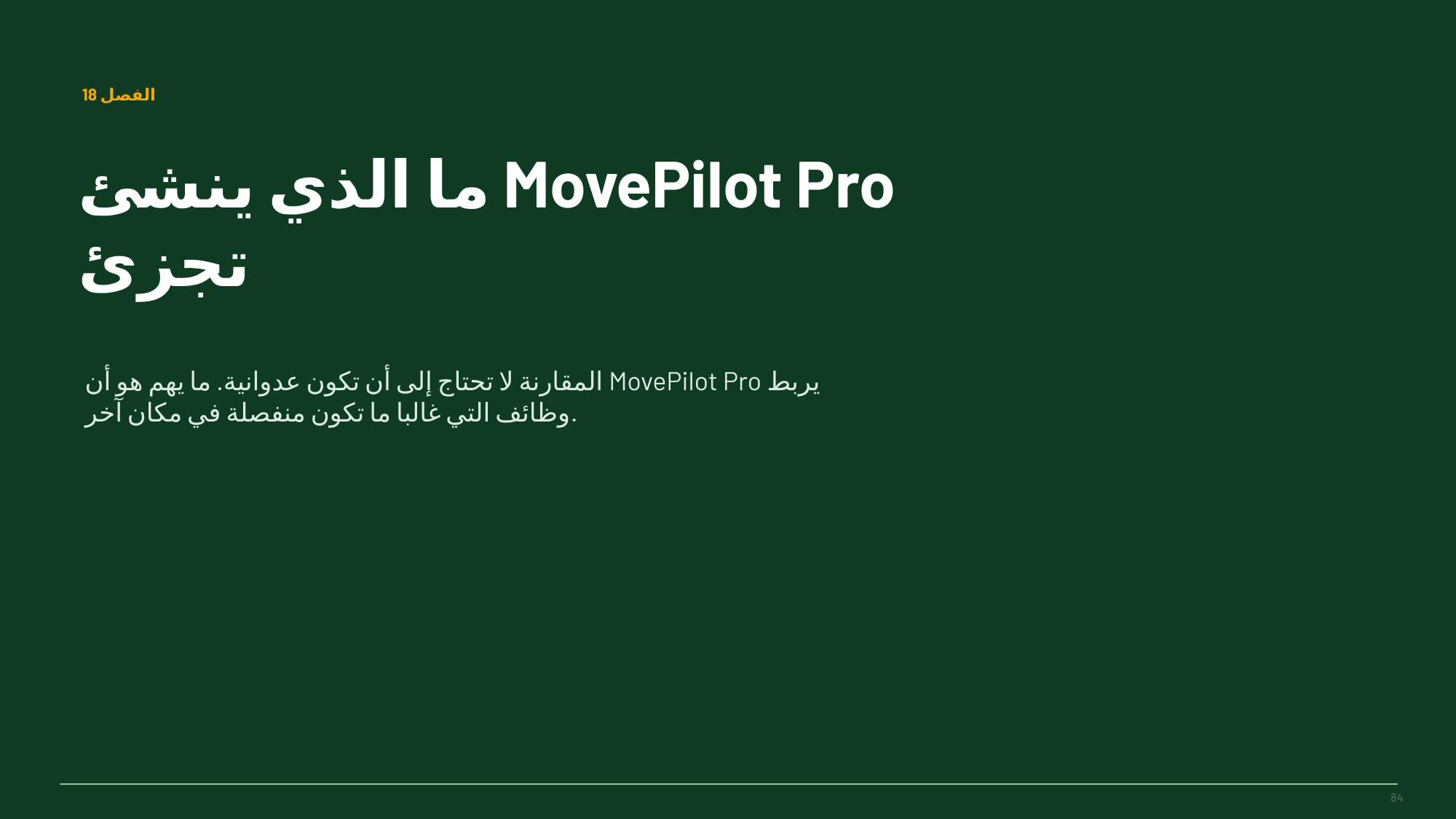

MovePilot Pro 4.0
الفصل 18
ما الذي ينشئ MovePilot Pro تجزئ
المقارنة لا تحتاج إلى أن تكون عدوانية. ما يهم هو أن MovePilot Pro يربط وظائف التي غالبا ما تكون منفصلة في مكان آخر.

84